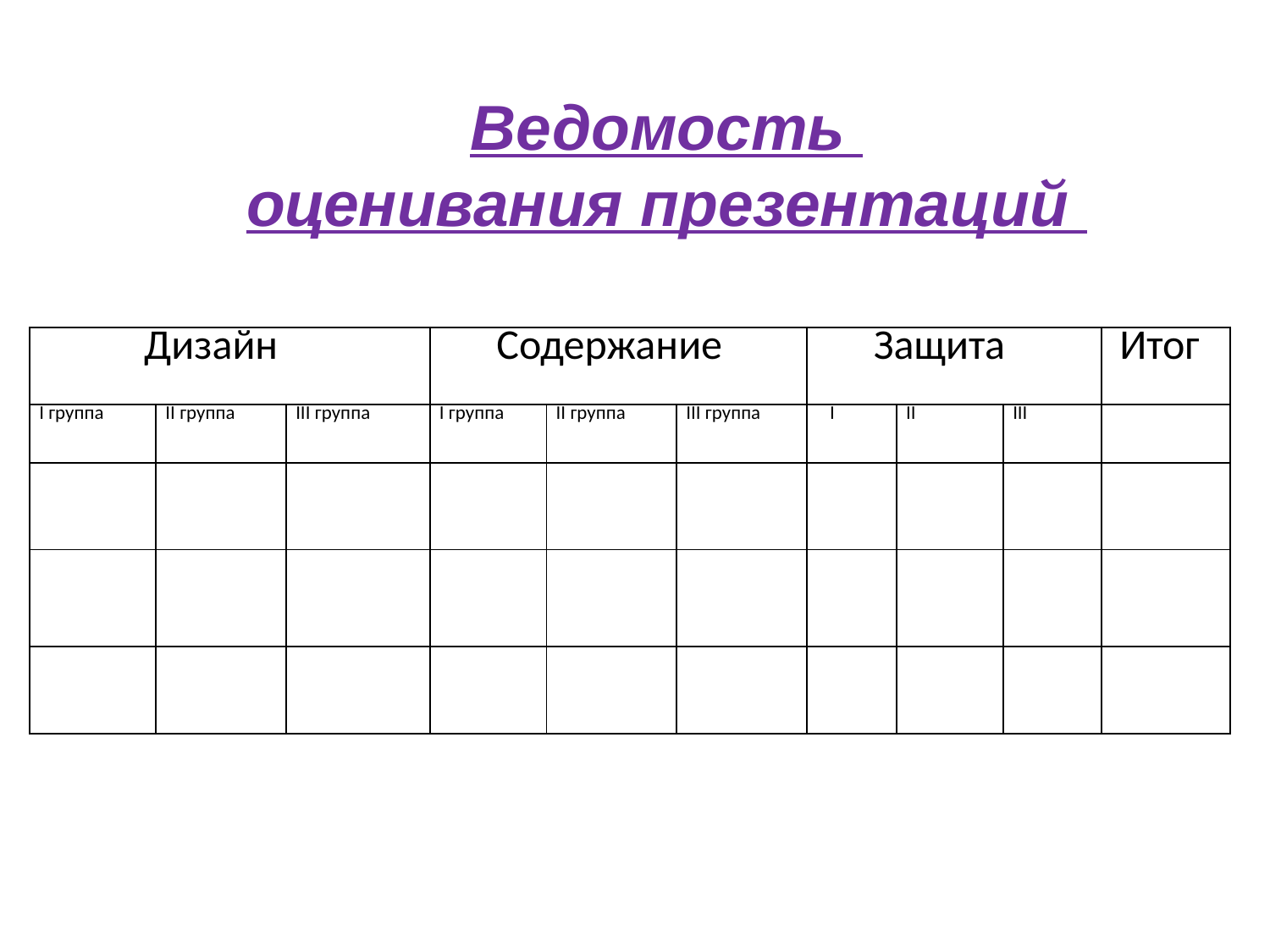

Ведомость
оценивания презентаций

| Дизайн |  |  | Содержание |  |  | Защита |  |  | Итог |
| --- | --- | --- | --- | --- | --- | --- | --- | --- | --- |
| I группа | II группа | III группа | I группа | II группа | III группа | I | II | III |  |
|  |  |  |  |  |  |  |  |  |  |
|  |  |  |  |  |  |  |  |  |  |
|  |  |  |  |  |  |  |  |  |  |